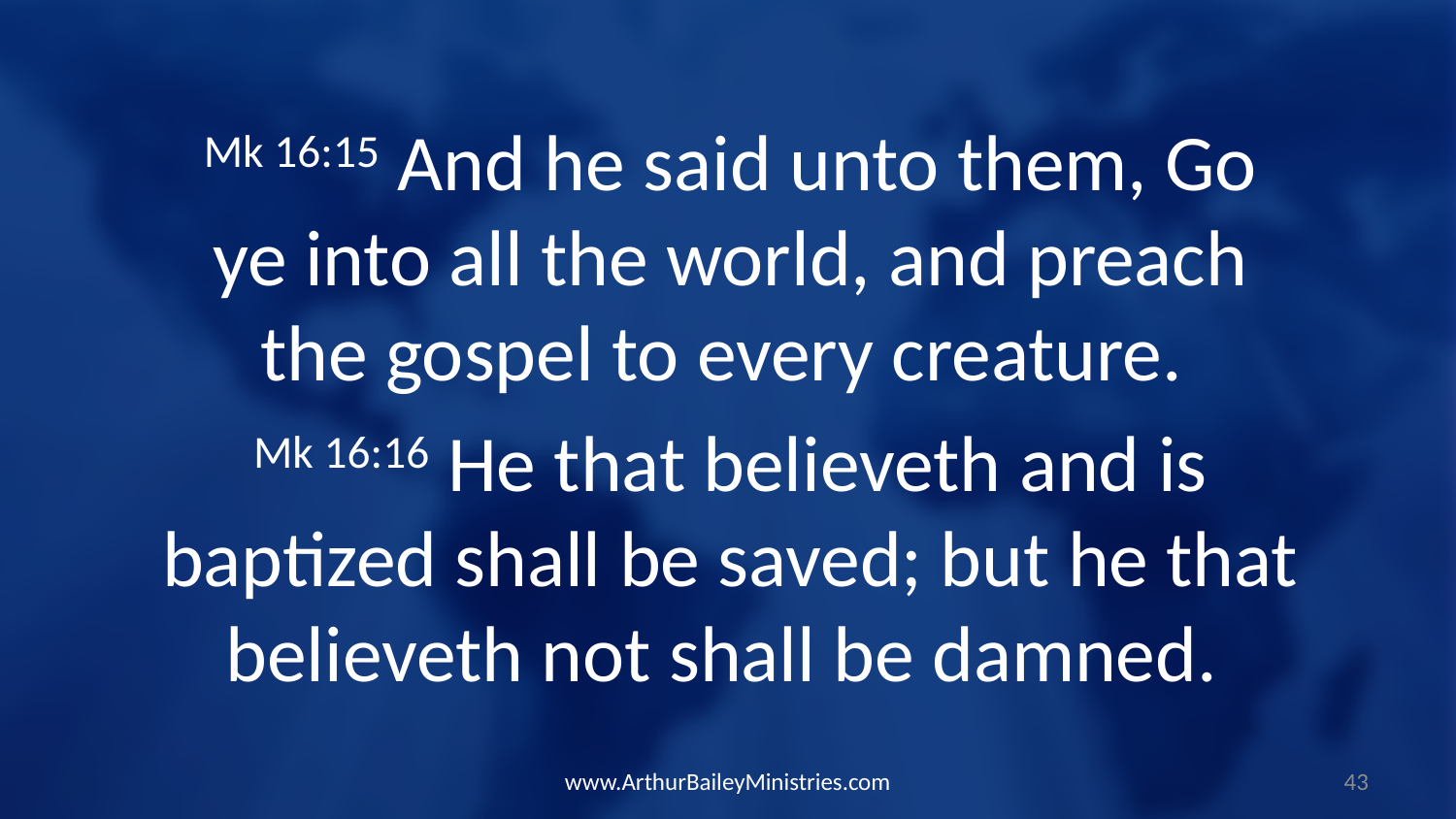

Mk 16:15 And he said unto them, Go ye into all the world, and preach the gospel to every creature.
Mk 16:16 He that believeth and is baptized shall be saved; but he that believeth not shall be damned.

www.ArthurBaileyMinistries.com
43